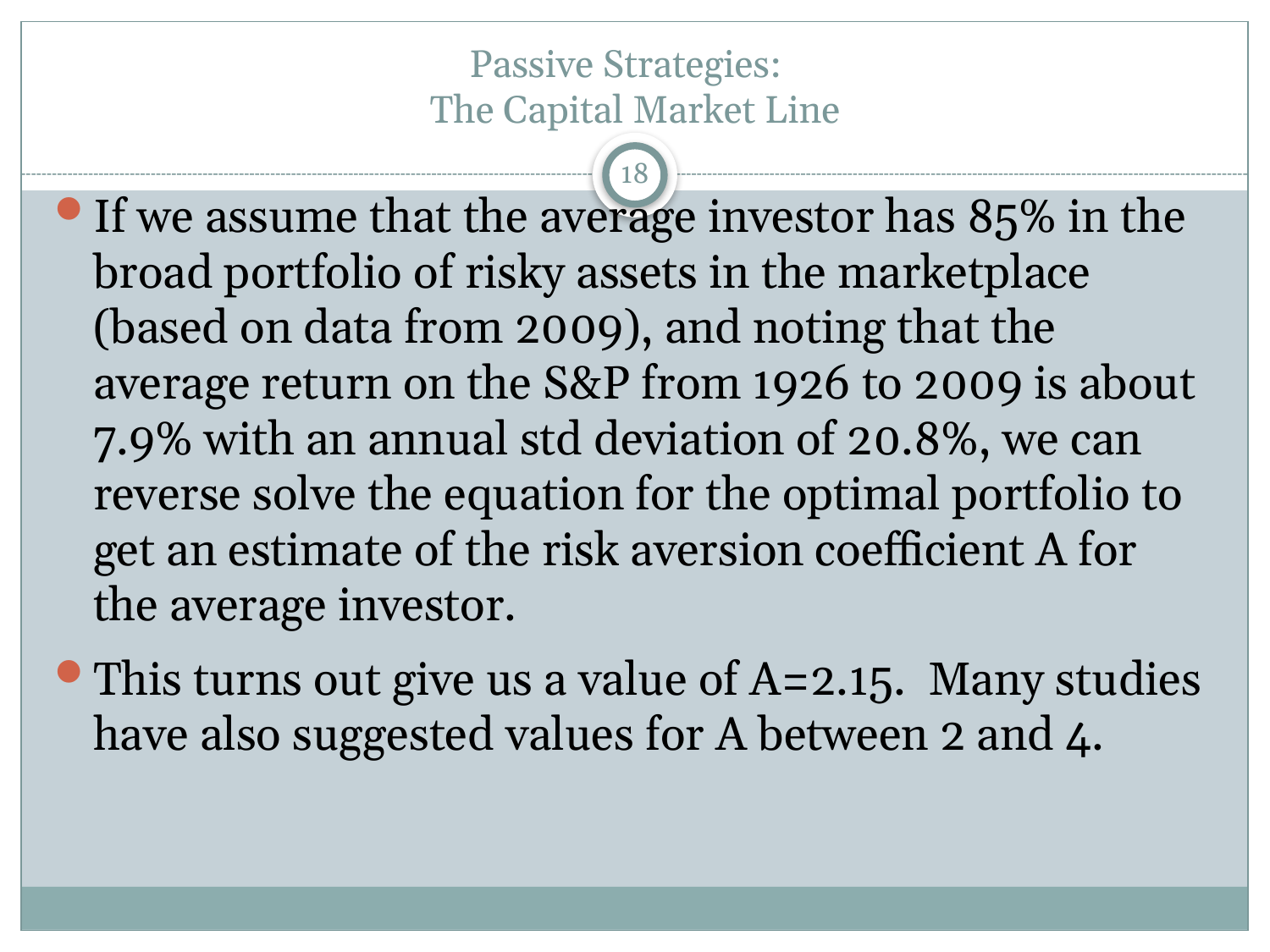

# Passive Strategies: The Capital Market Line
18
If we assume that the average investor has 85% in the broad portfolio of risky assets in the marketplace (based on data from 2009), and noting that the average return on the S&P from 1926 to 2009 is about 7.9% with an annual std deviation of 20.8%, we can reverse solve the equation for the optimal portfolio to get an estimate of the risk aversion coefficient A for the average investor.
This turns out give us a value of A=2.15.  Many studies have also suggested values for A between 2 and 4.